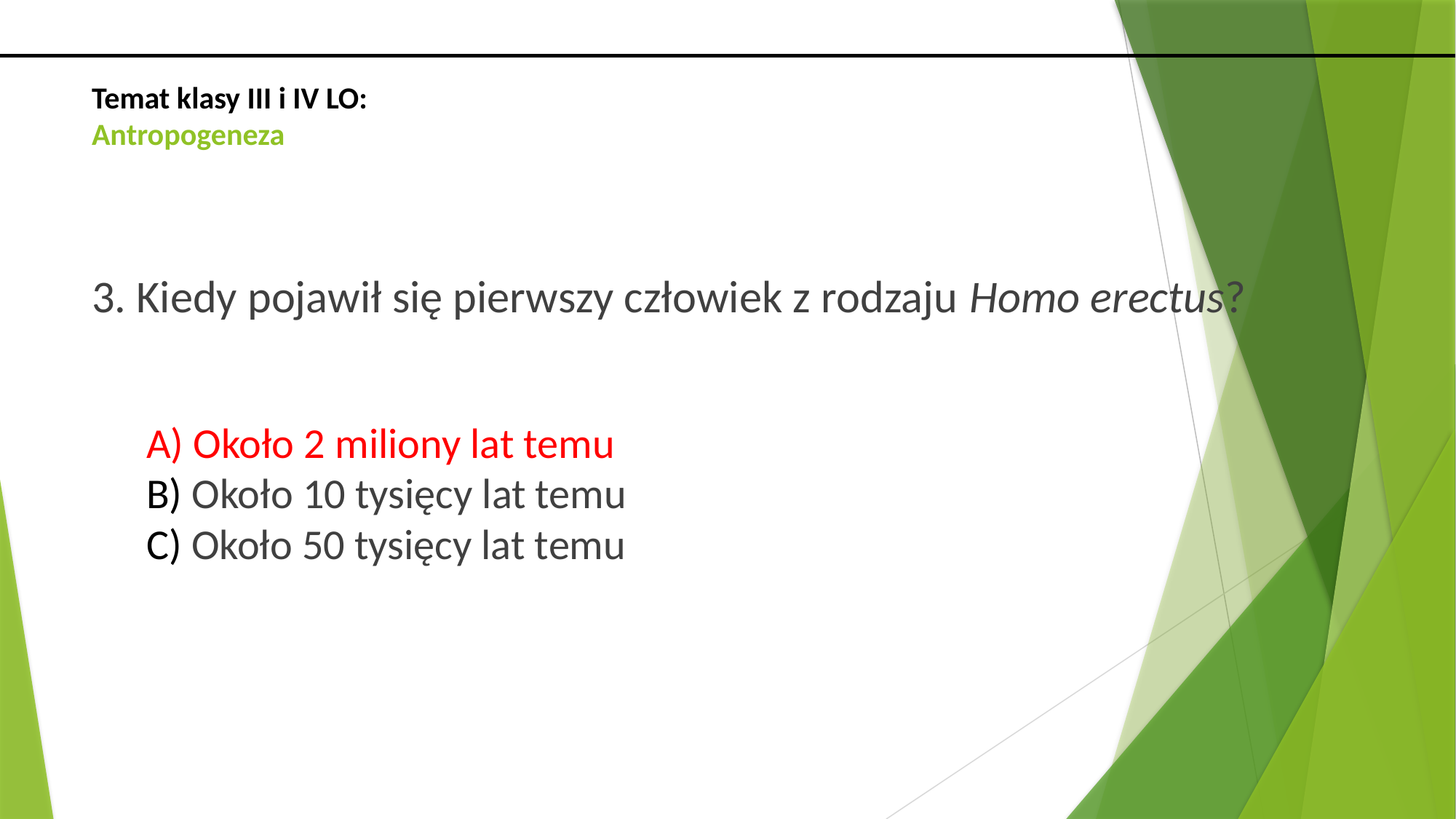

# Temat klasy III i IV LO: Antropogeneza
3. Kiedy pojawił się pierwszy człowiek z rodzaju Homo erectus?

A) Około 2 miliony lat temu
B) Około 10 tysięcy lat temu
C) Około 50 tysięcy lat temu